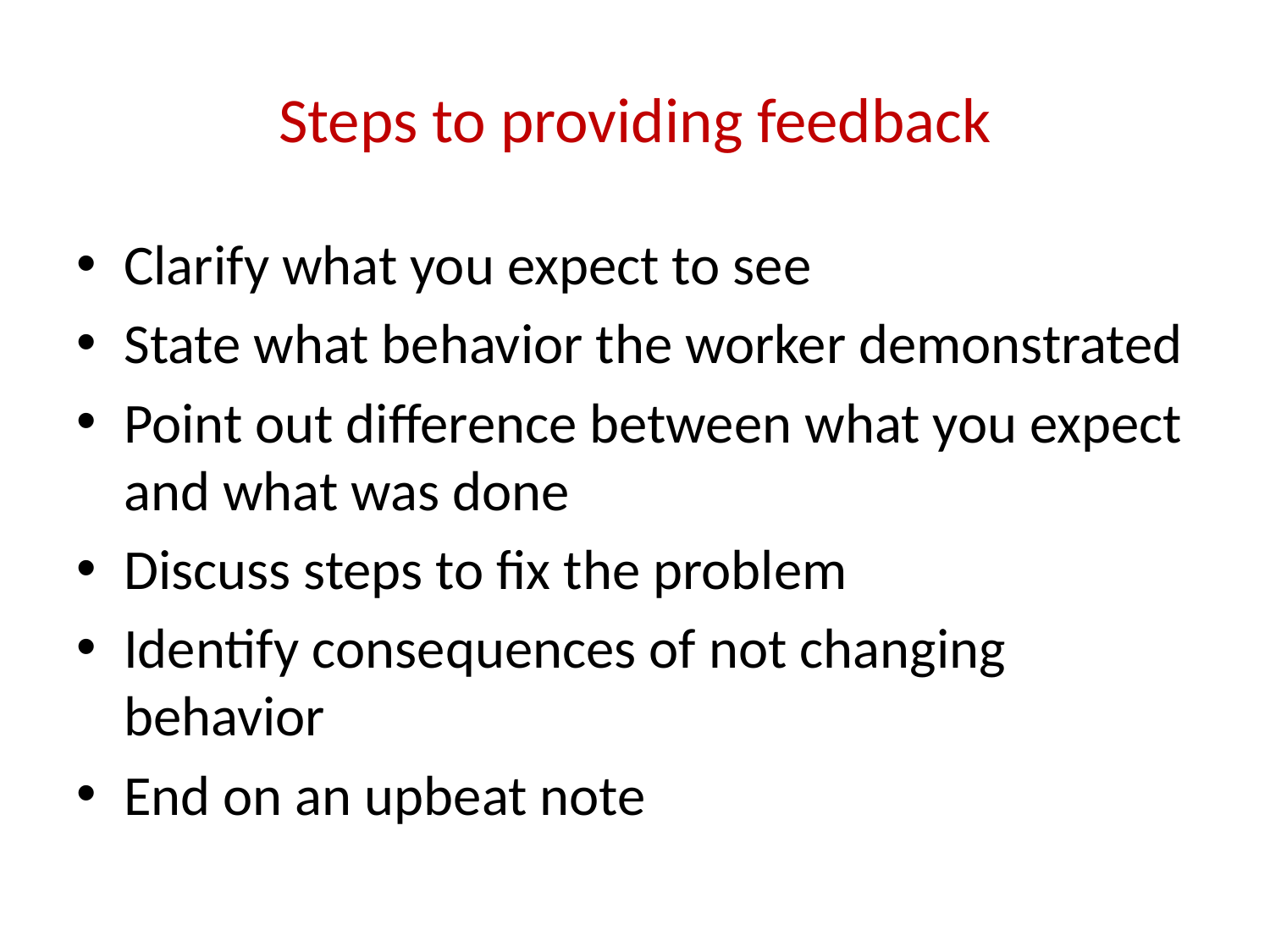

# Steps to providing feedback
Clarify what you expect to see
State what behavior the worker demonstrated
Point out difference between what you expect and what was done
Discuss steps to fix the problem
Identify consequences of not changing behavior
End on an upbeat note